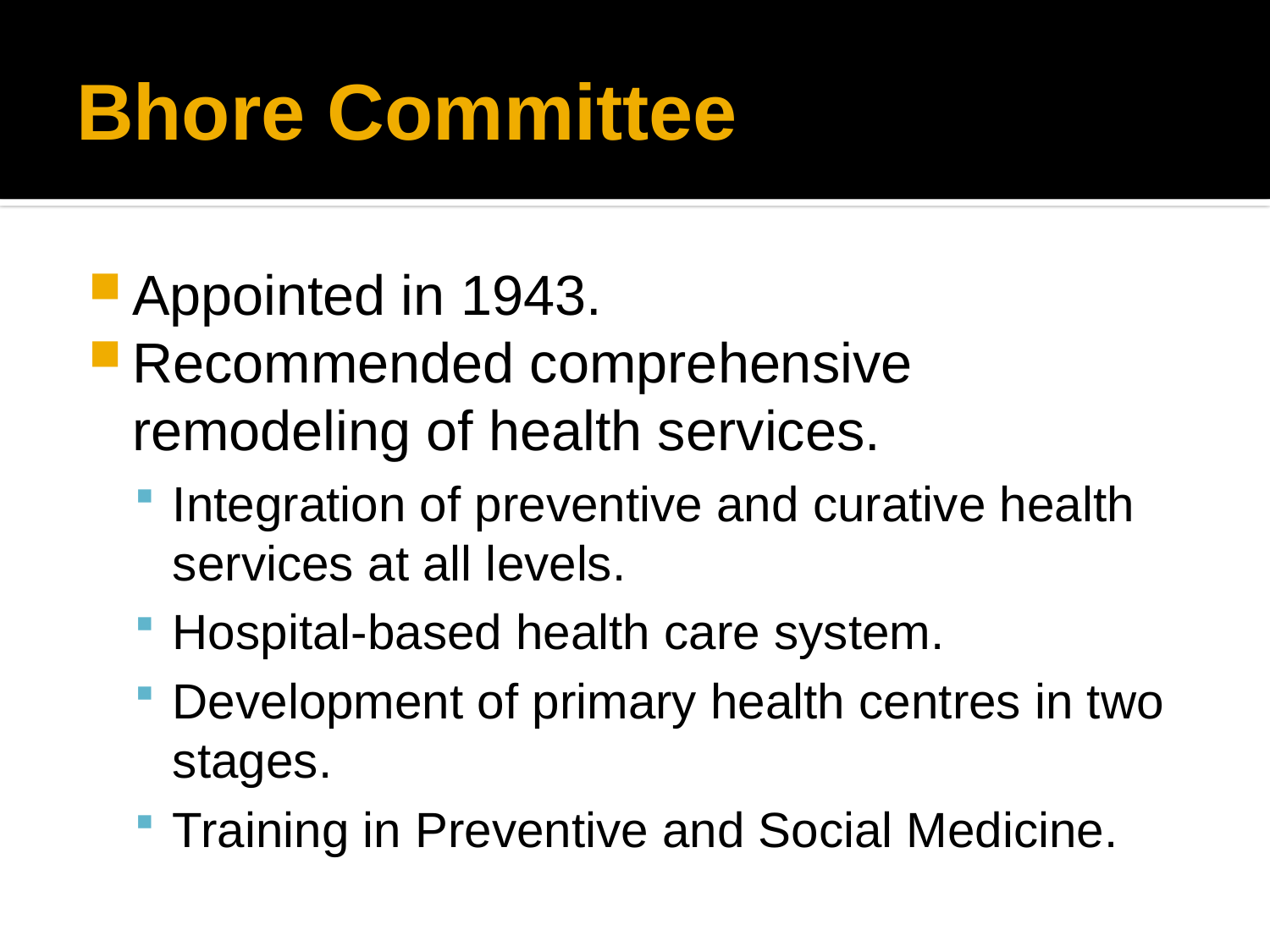

# Bhore Committee
Appointed in 1943.
Recommended comprehensive remodeling of health services.
Integration of preventive and curative health services at all levels.
Hospital-based health care system.
Development of primary health centres in two stages.
Training in Preventive and Social Medicine.